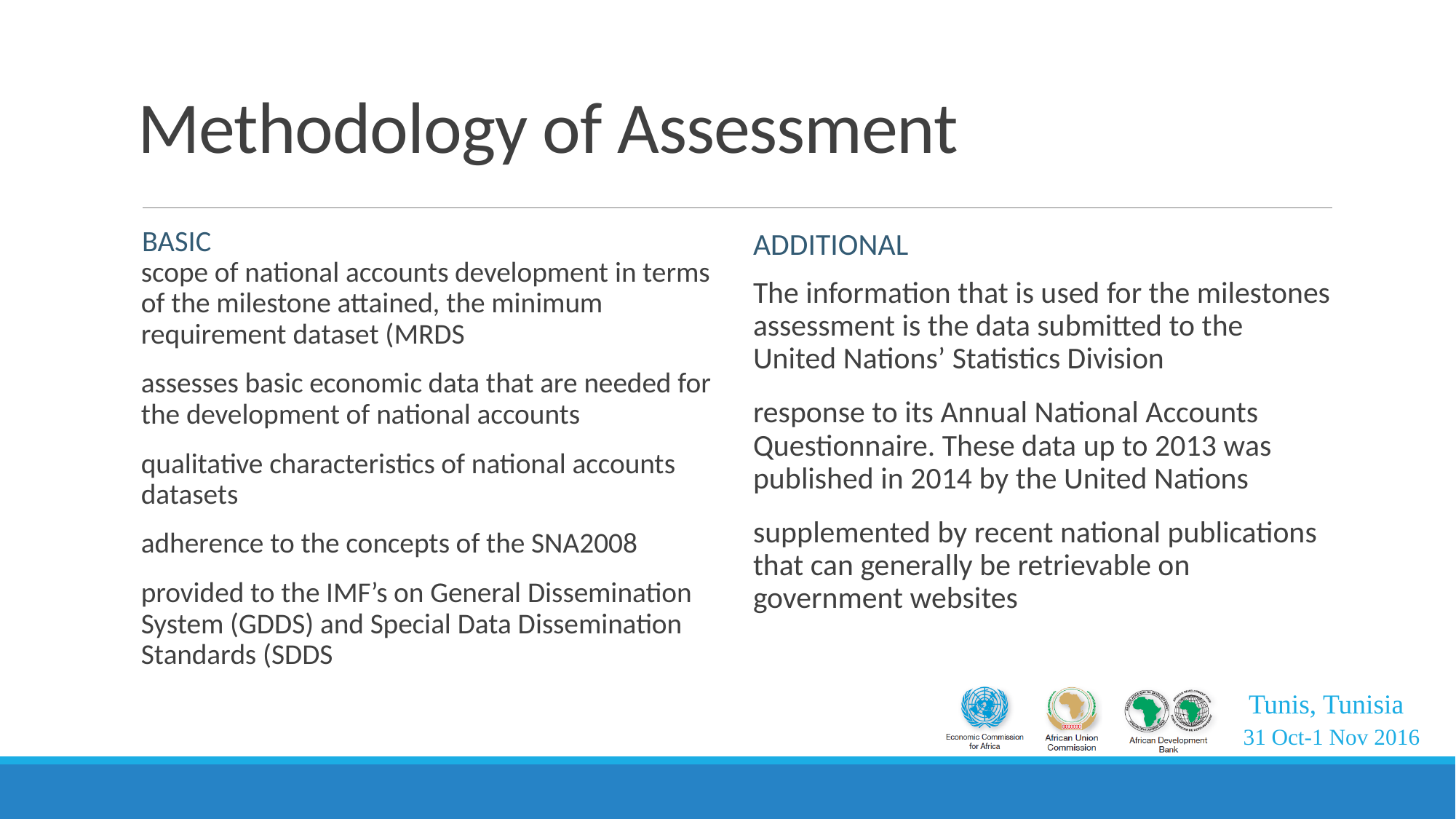

# Methodology of Assessment
Basic
Additional
scope of national accounts development in terms of the milestone attained, the minimum requirement dataset (MRDS
assesses basic economic data that are needed for the development of national accounts
qualitative characteristics of national accounts datasets
adherence to the concepts of the SNA2008
provided to the IMF’s on General Dissemination System (GDDS) and Special Data Dissemination Standards (SDDS

The information that is used for the milestones assessment is the data submitted to the United Nations’ Statistics Division
response to its Annual National Accounts Questionnaire. These data up to 2013 was published in 2014 by the United Nations
supplemented by recent national publications that can generally be retrievable on government websites